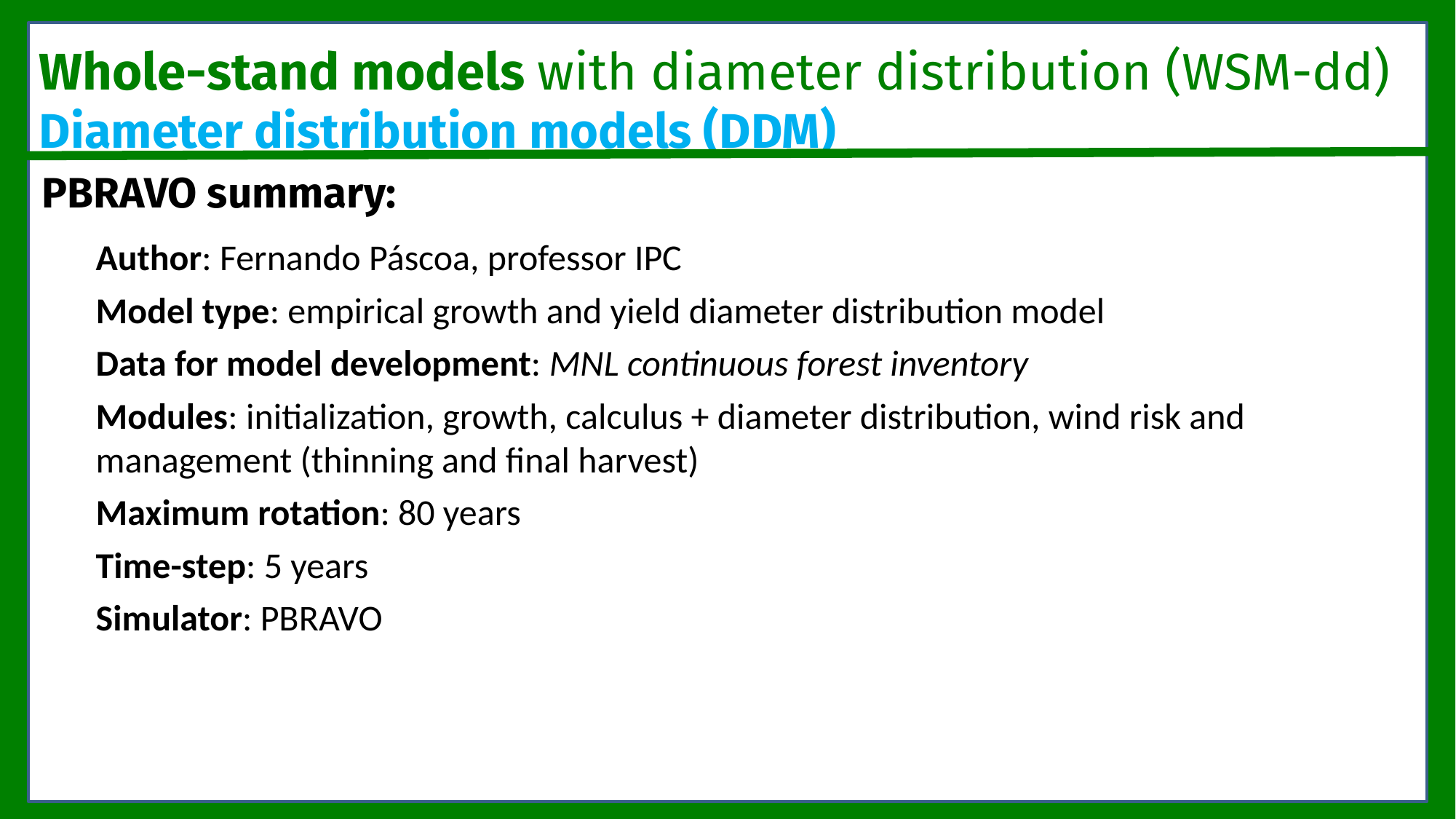

Whole-stand models with diameter distribution (WSM-dd)
Diameter distribution models (DDM)
PBRAVO summary:
Author: Fernando Páscoa, professor IPC
Model type: empirical growth and yield diameter distribution model
Data for model development: MNL continuous forest inventory
Modules: initialization, growth, calculus + diameter distribution, wind risk and management (thinning and final harvest)
Maximum rotation: 80 years
Time-step: 5 years
Simulator: PBRAVO